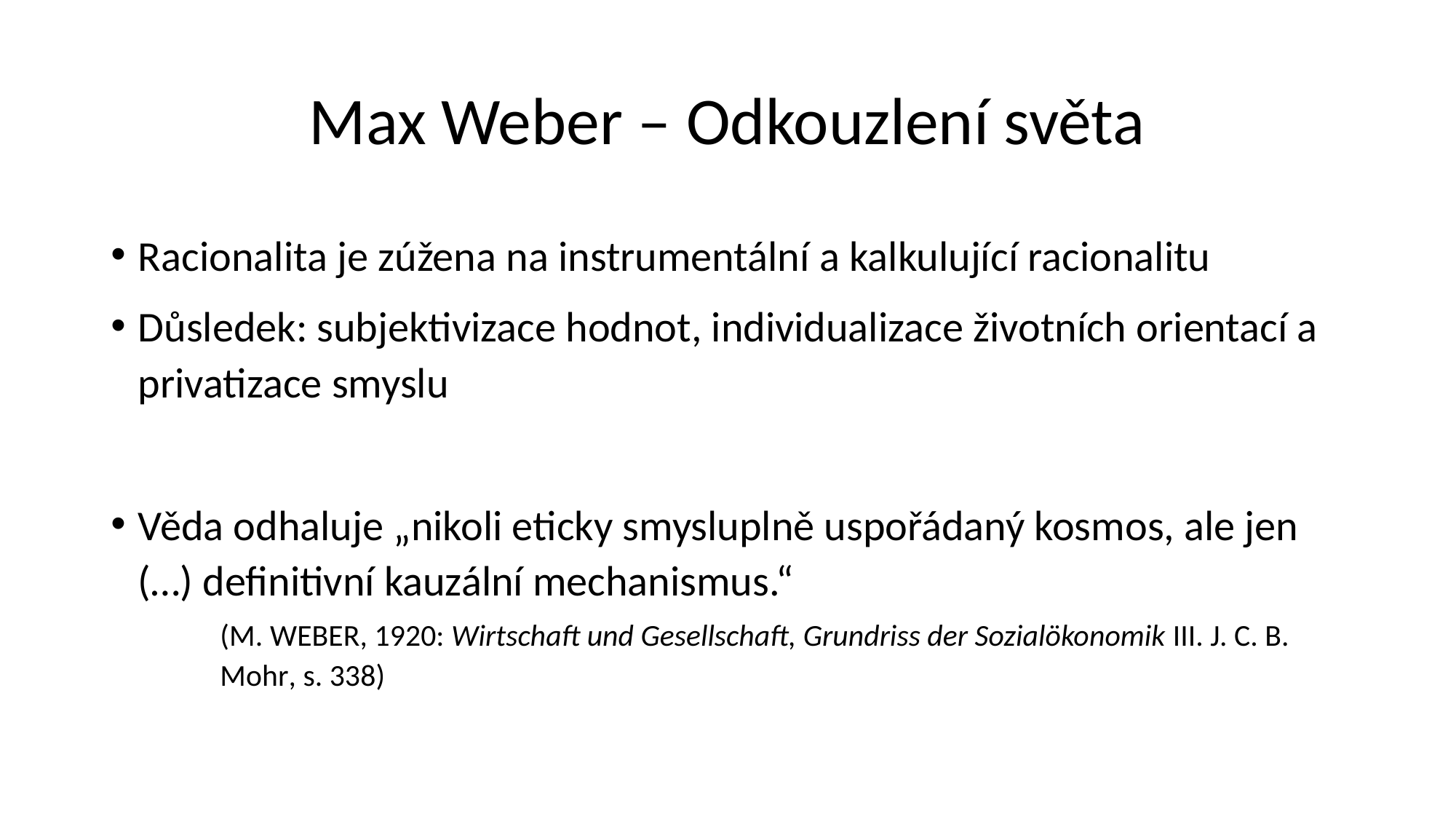

# Max Weber – Odkouzlení světa
Racionalita je zúžena na instrumentální a kalkulující racionalitu
Důsledek: subjektivizace hodnot, individualizace životních orientací a privatizace smyslu

Věda odhaluje „nikoli eticky smysluplně uspořádaný kosmos, ale jen (…) definitivní kauzální mechanismus.“
(M. WEBER, 1920: Wirtschaft und Gesellschaft, Grundriss der Sozialökonomik III. J. C. B. Mohr, s. 338)